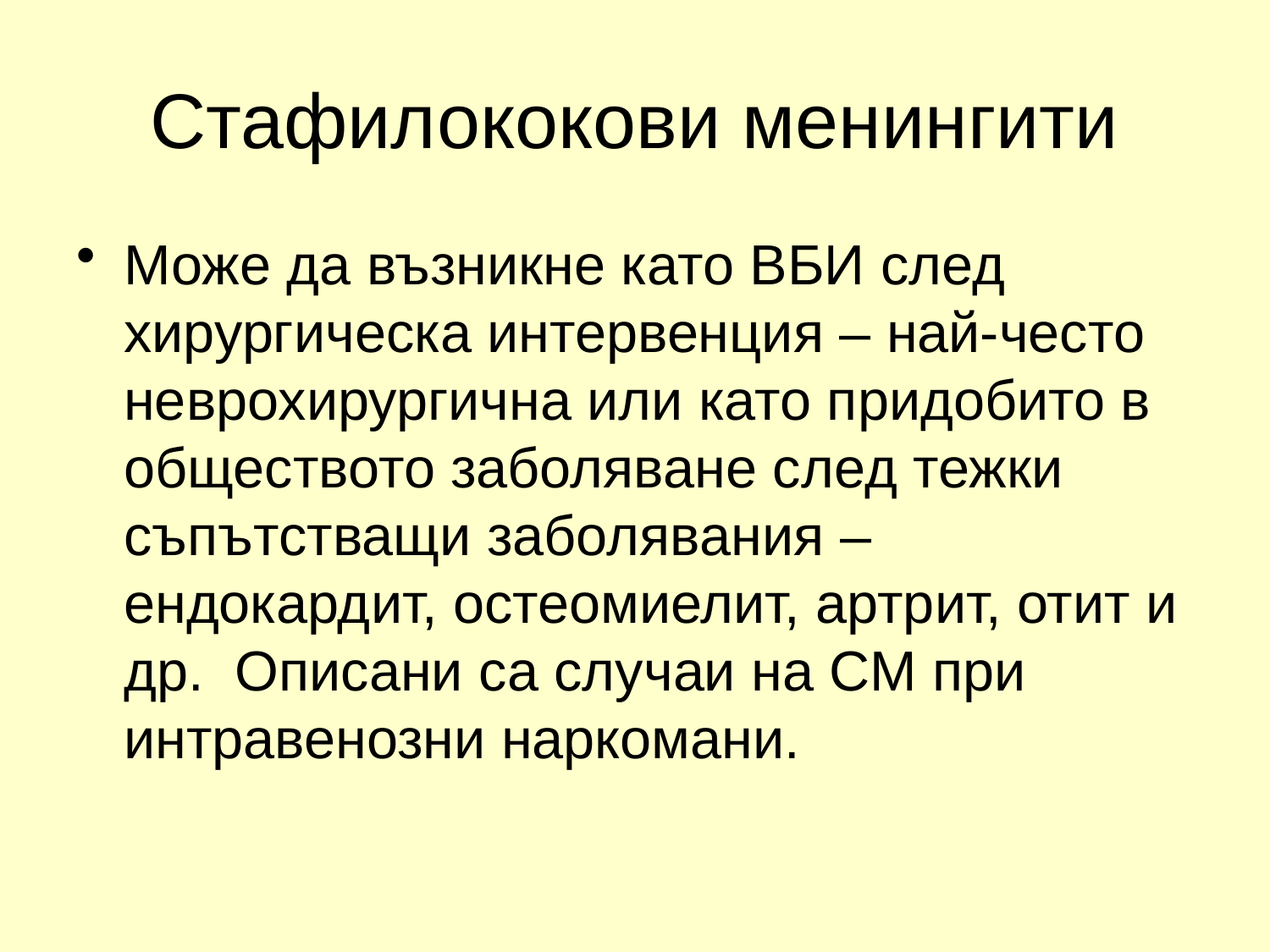

# Стафилококови менингити
Може да възникне като ВБИ след хирургическа интервенция – най-често неврохирургична или като придобито в обществото заболяване след тежки съпътстващи заболявания – ендокардит, остеомиелит, артрит, отит и др.  Описани са случаи на СМ при интравенозни наркомани.